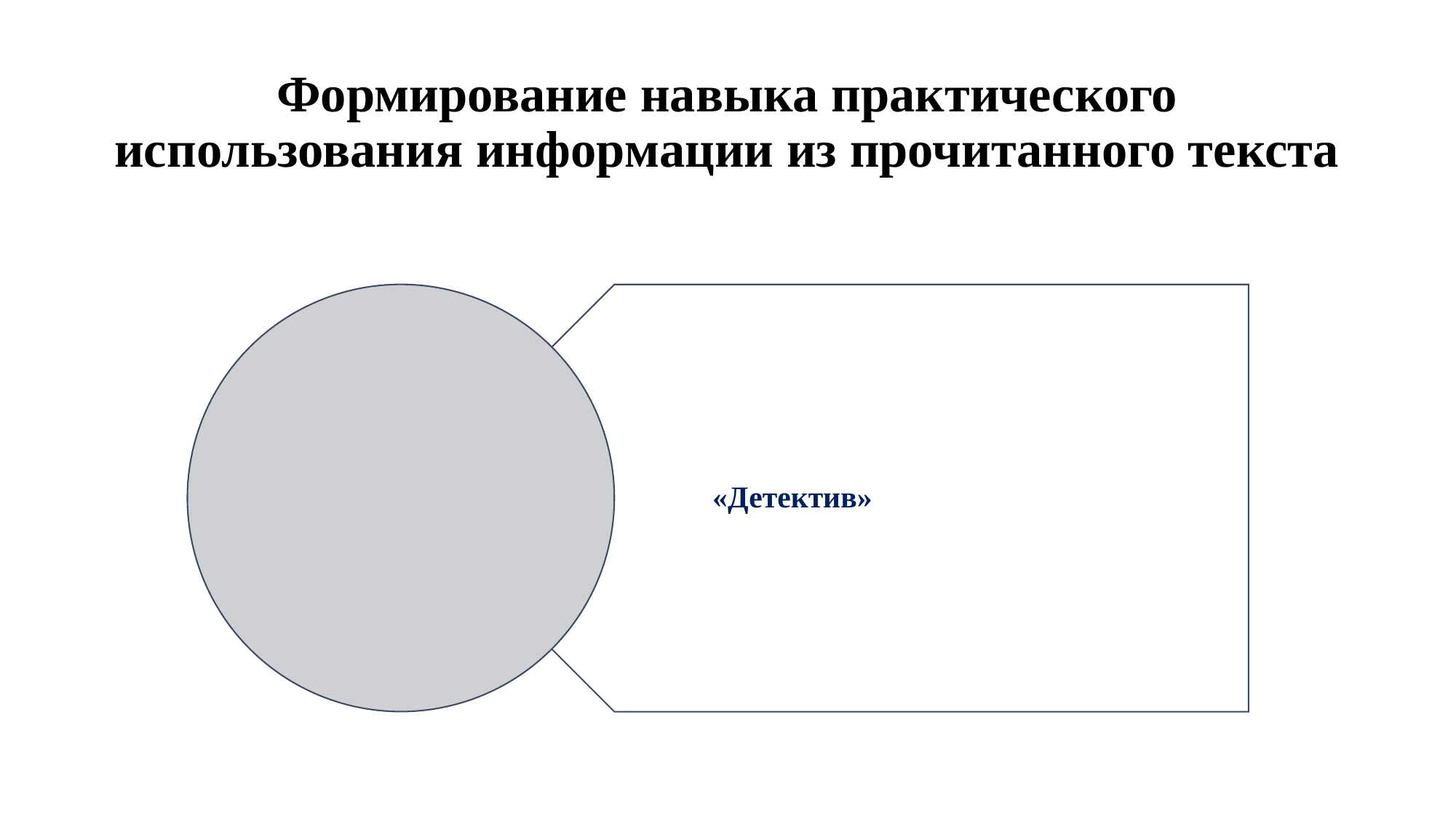

# Формирование навыка практического использования информации из прочитанного текста
«Детектив»